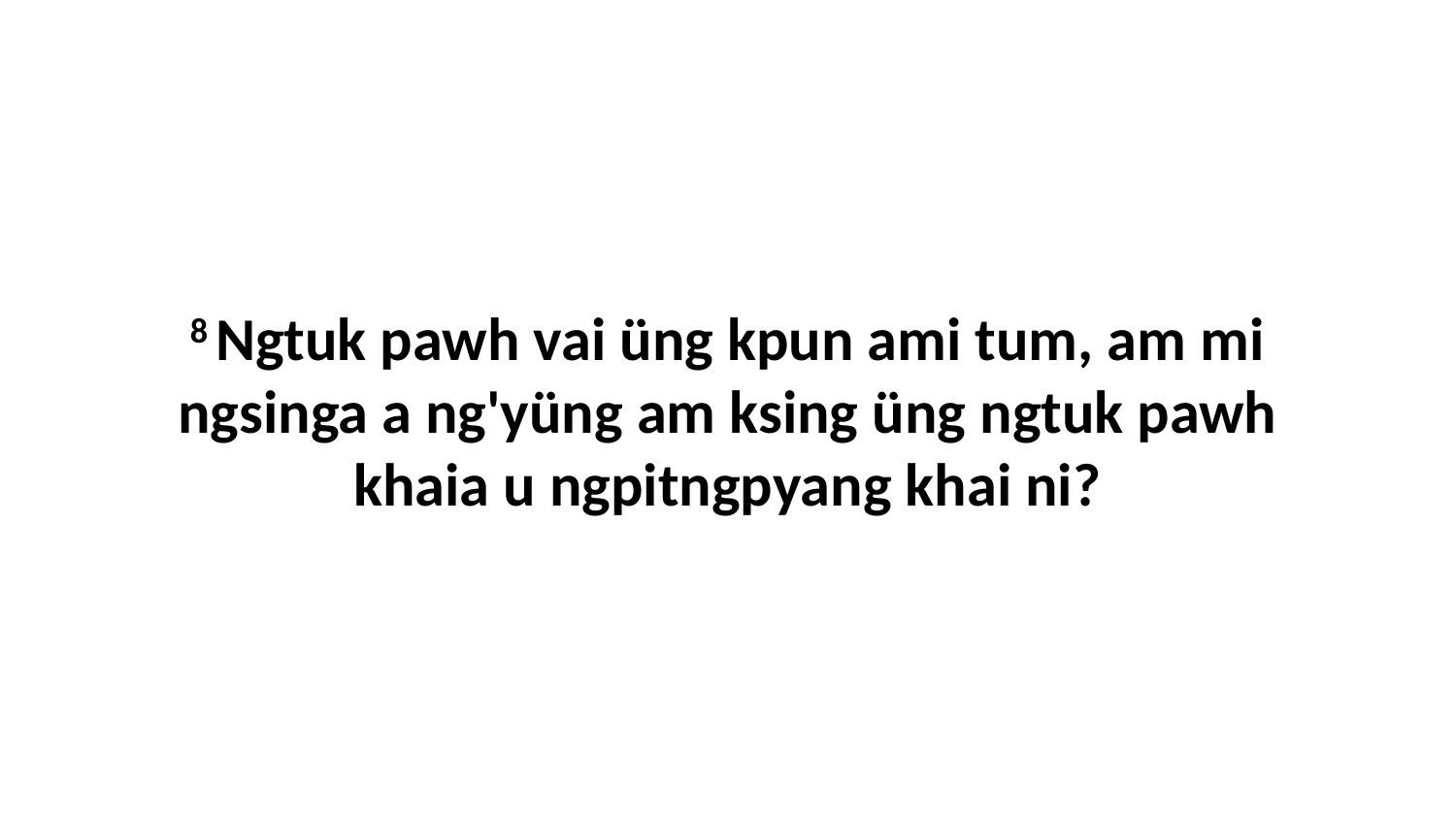

8 Ngtuk pawh vai üng kpun ami tum, am mi ngsinga a ng'yüng am ksing üng ngtuk pawh khaia u ngpitngpyang khai ni?